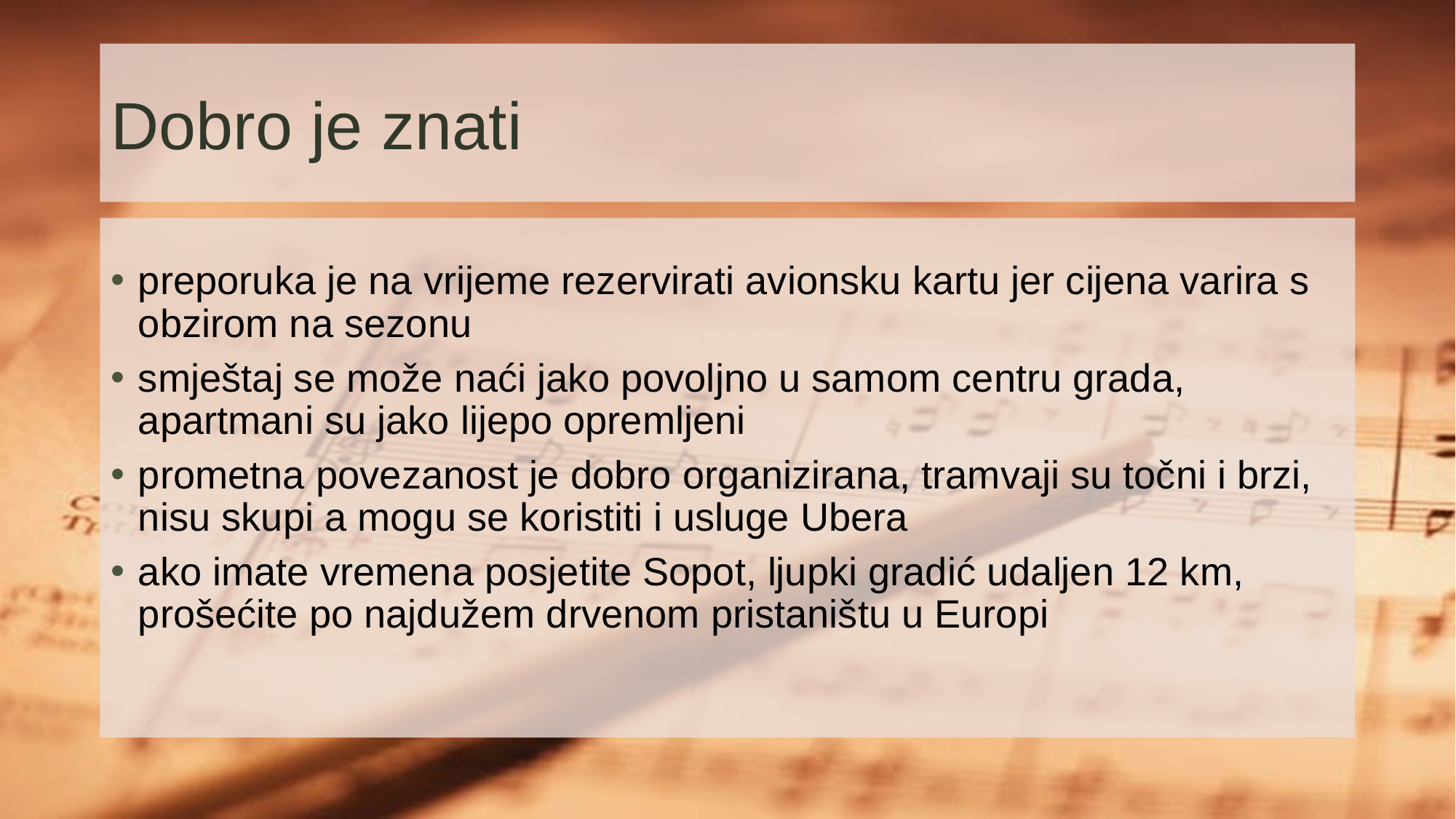

# Dobro je znati

preporuka je na vrijeme rezervirati avionsku kartu jer cijena varira s obzirom na sezonu
smještaj se može naći jako povoljno u samom centru grada, apartmani su jako lijepo opremljeni
prometna povezanost je dobro organizirana, tramvaji su točni i brzi, nisu skupi a mogu se koristiti i usluge Ubera
ako imate vremena posjetite Sopot, ljupki gradić udaljen 12 km, prošećite po najdužem drvenom pristaništu u Europi